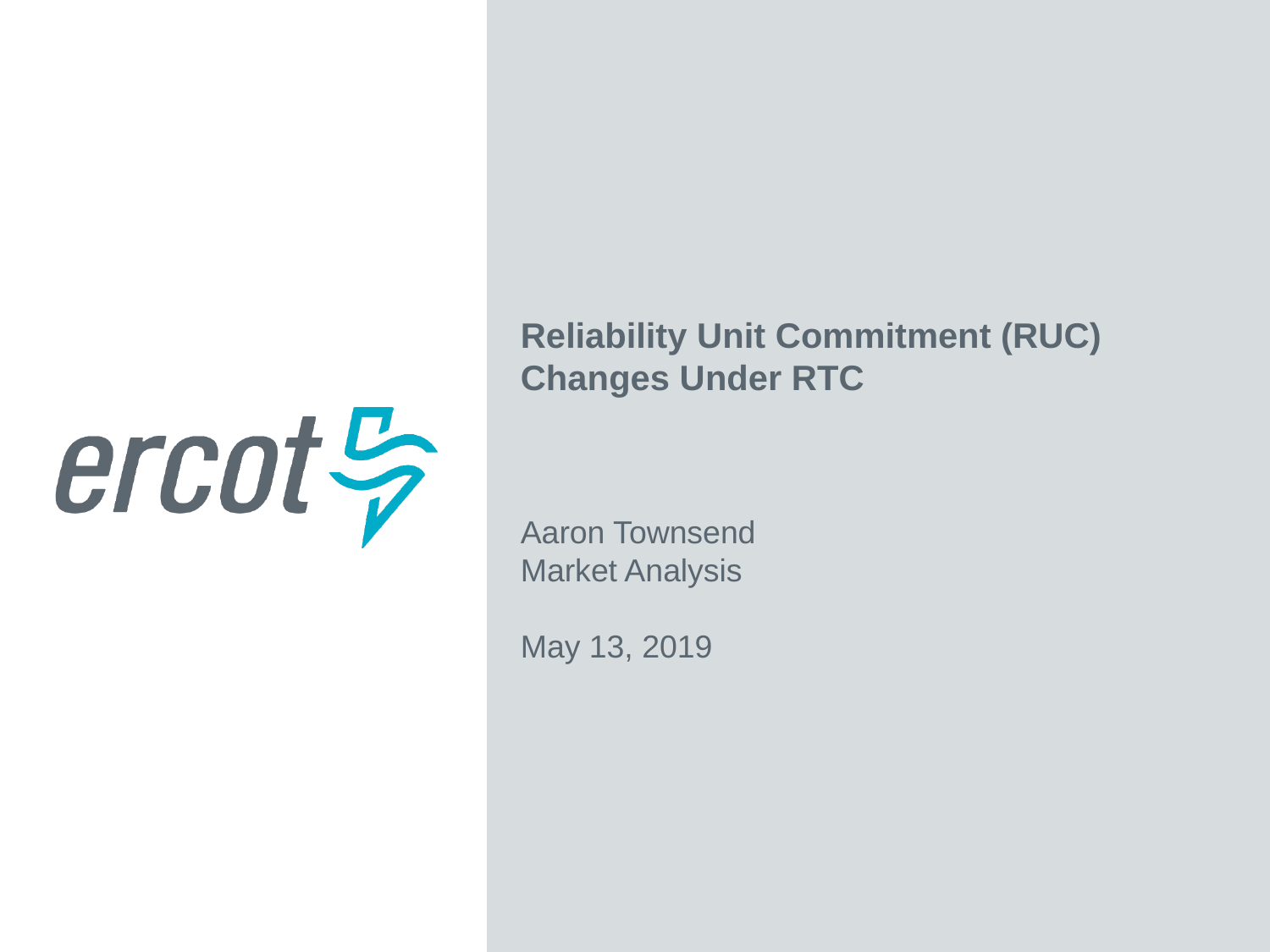

Reliability Unit Commitment (RUC) Changes Under RTC

Aaron Townsend
Market Analysis

May 13, 2019